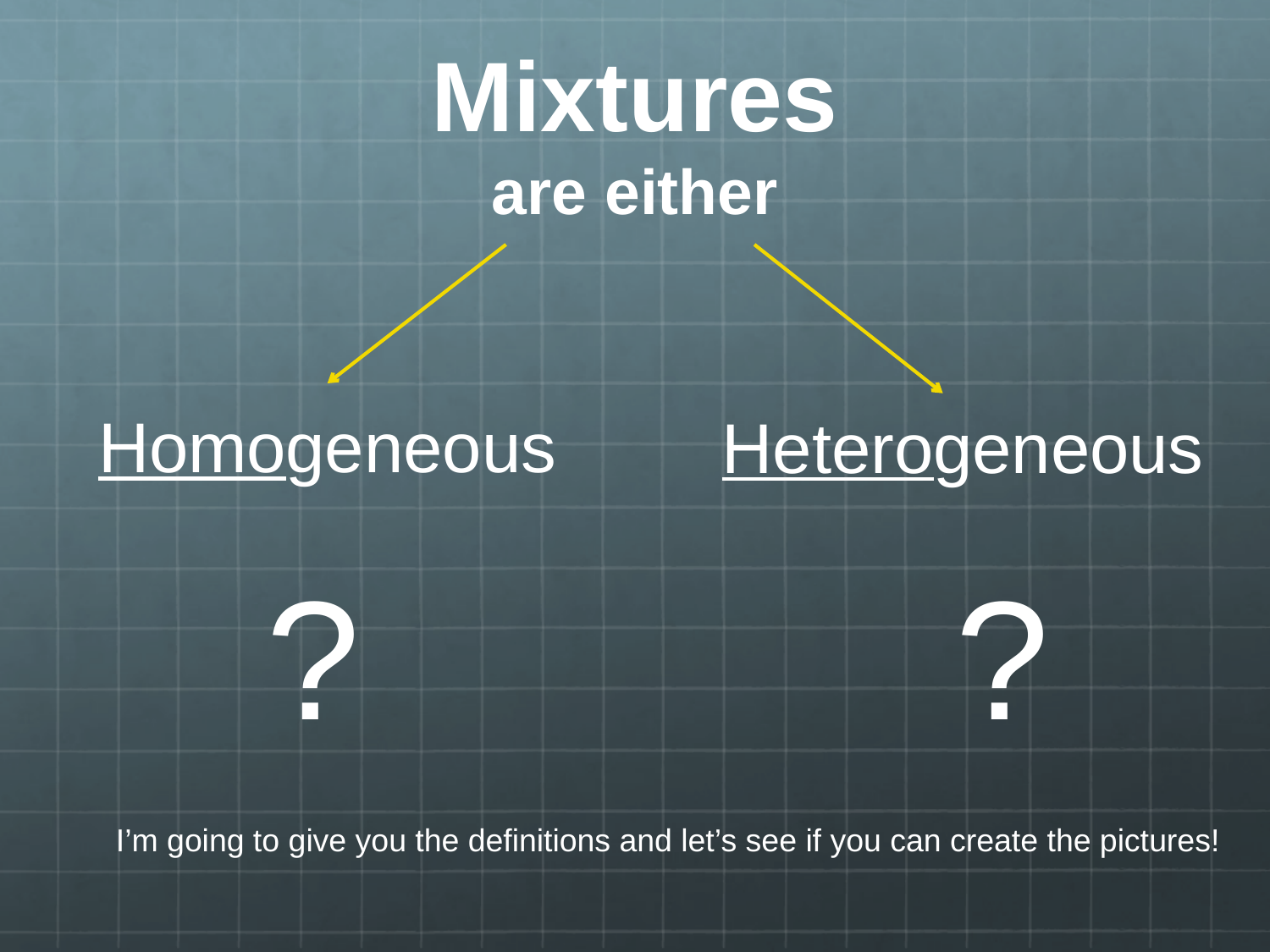

# Mixtures are either
Homogeneous
Heterogeneous
?
?
I’m going to give you the definitions and let’s see if you can create the pictures!